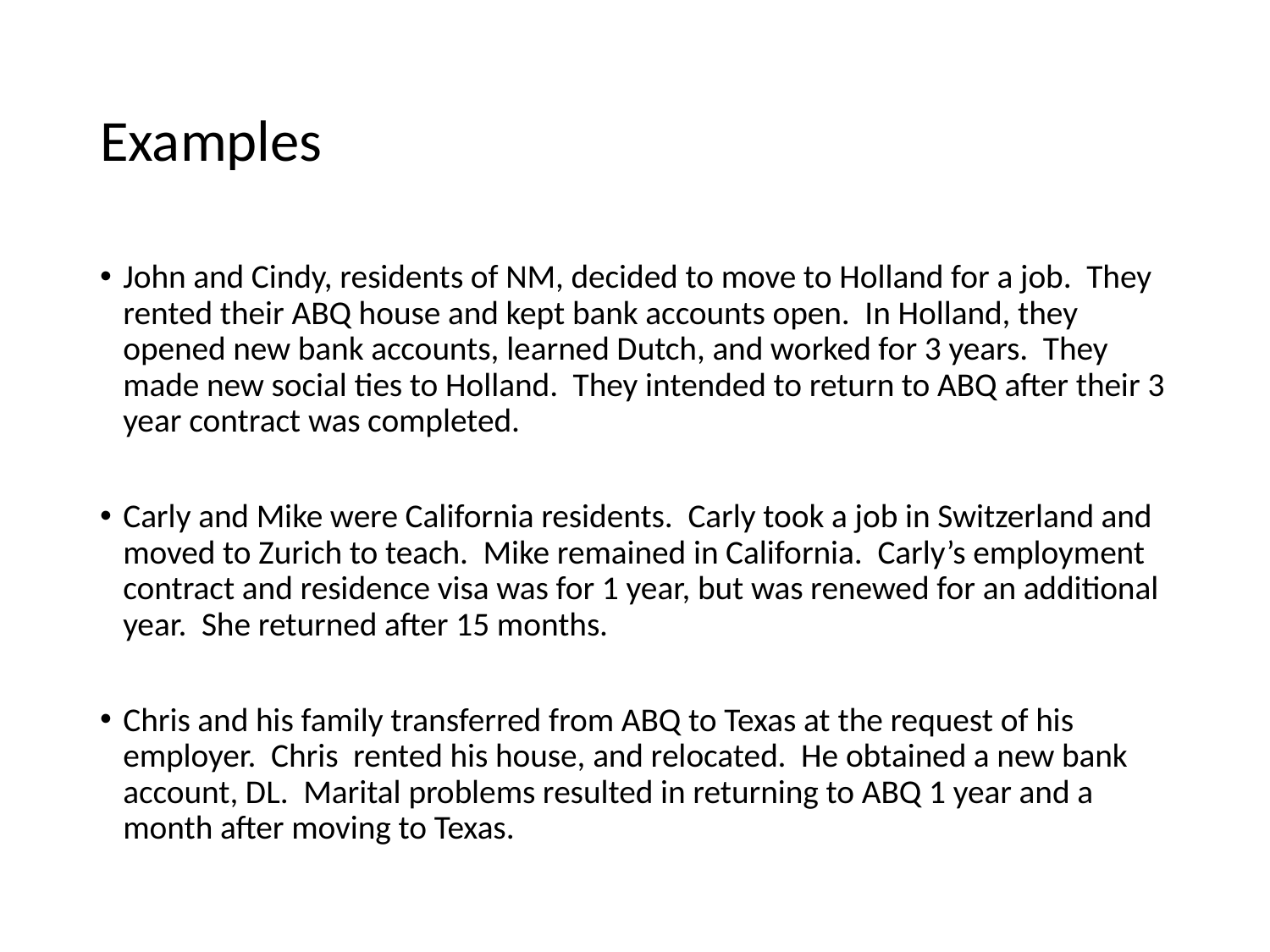

# Examples
John and Cindy, residents of NM, decided to move to Holland for a job.  They rented their ABQ house and kept bank accounts open.  In Holland, they opened new bank accounts, learned Dutch, and worked for 3 years.  They made new social ties to Holland.  They intended to return to ABQ after their 3 year contract was completed.

Carly and Mike were California residents.  Carly took a job in Switzerland and moved to Zurich to teach.  Mike remained in California.  Carly’s employment contract and residence visa was for 1 year, but was renewed for an additional year.  She returned after 15 months.

Chris and his family transferred from ABQ to Texas at the request of his employer.  Chris  rented his house, and relocated.  He obtained a new bank account, DL.  Marital problems resulted in returning to ABQ 1 year and a month after moving to Texas.